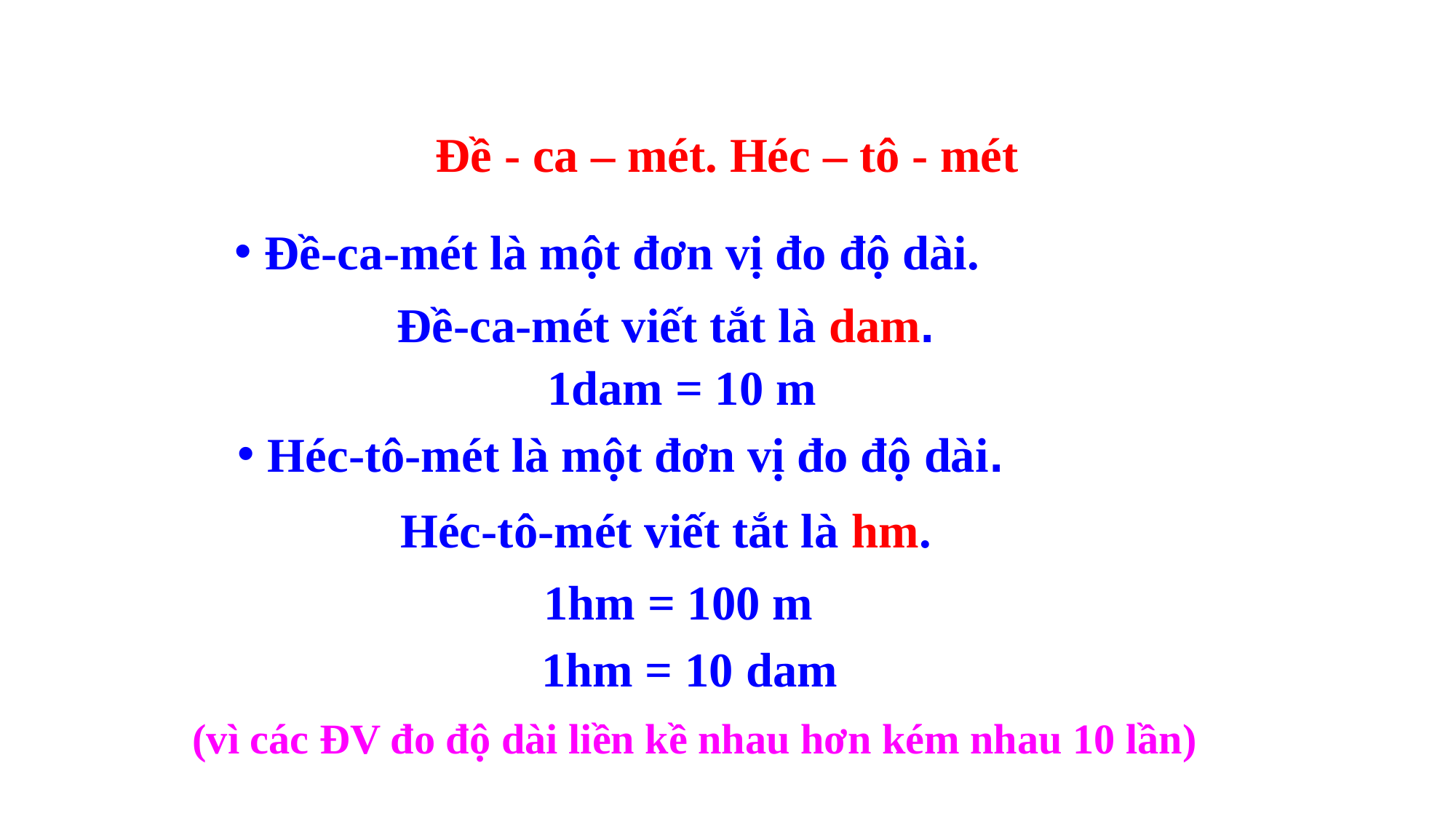

Đề - ca – mét. Héc – tô - mét
 Đề-ca-mét là một đơn vị đo độ dài.
Đề-ca-mét viết tắt là dam.
1dam = 10 m
 Héc-tô-mét là một đơn vị đo độ dài.
Héc-tô-mét viết tắt là hm.
1hm = 100 m
1hm = 10 dam
(vì các ĐV đo độ dài liền kề nhau hơn kém nhau 10 lần)